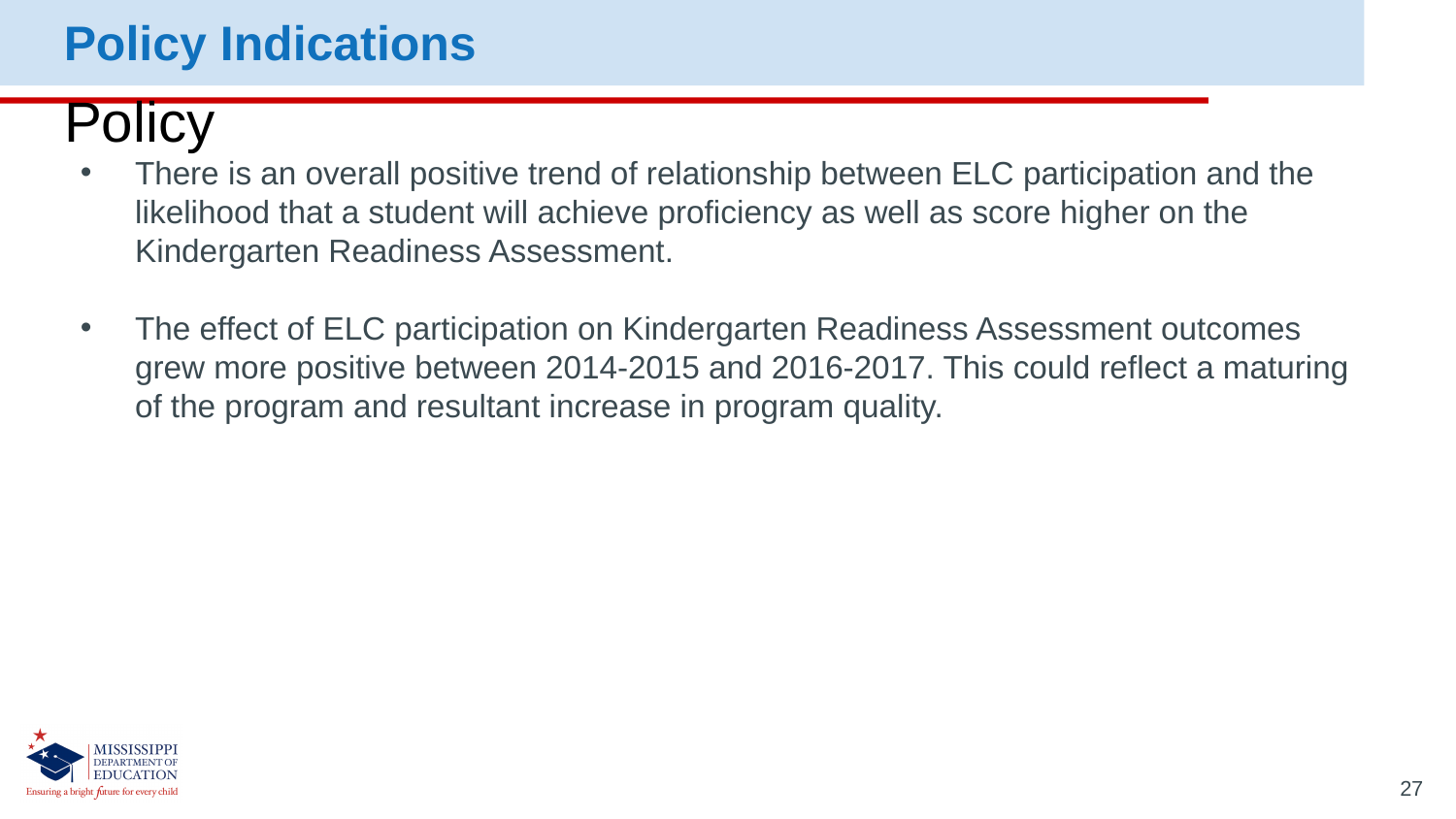

Policy Indications
# Policy
There is an overall positive trend of relationship between ELC participation and the likelihood that a student will achieve proficiency as well as score higher on the Kindergarten Readiness Assessment.

The effect of ELC participation on Kindergarten Readiness Assessment outcomes grew more positive between 2014-2015 and 2016-2017. This could reflect a maturing of the program and resultant increase in program quality.
27